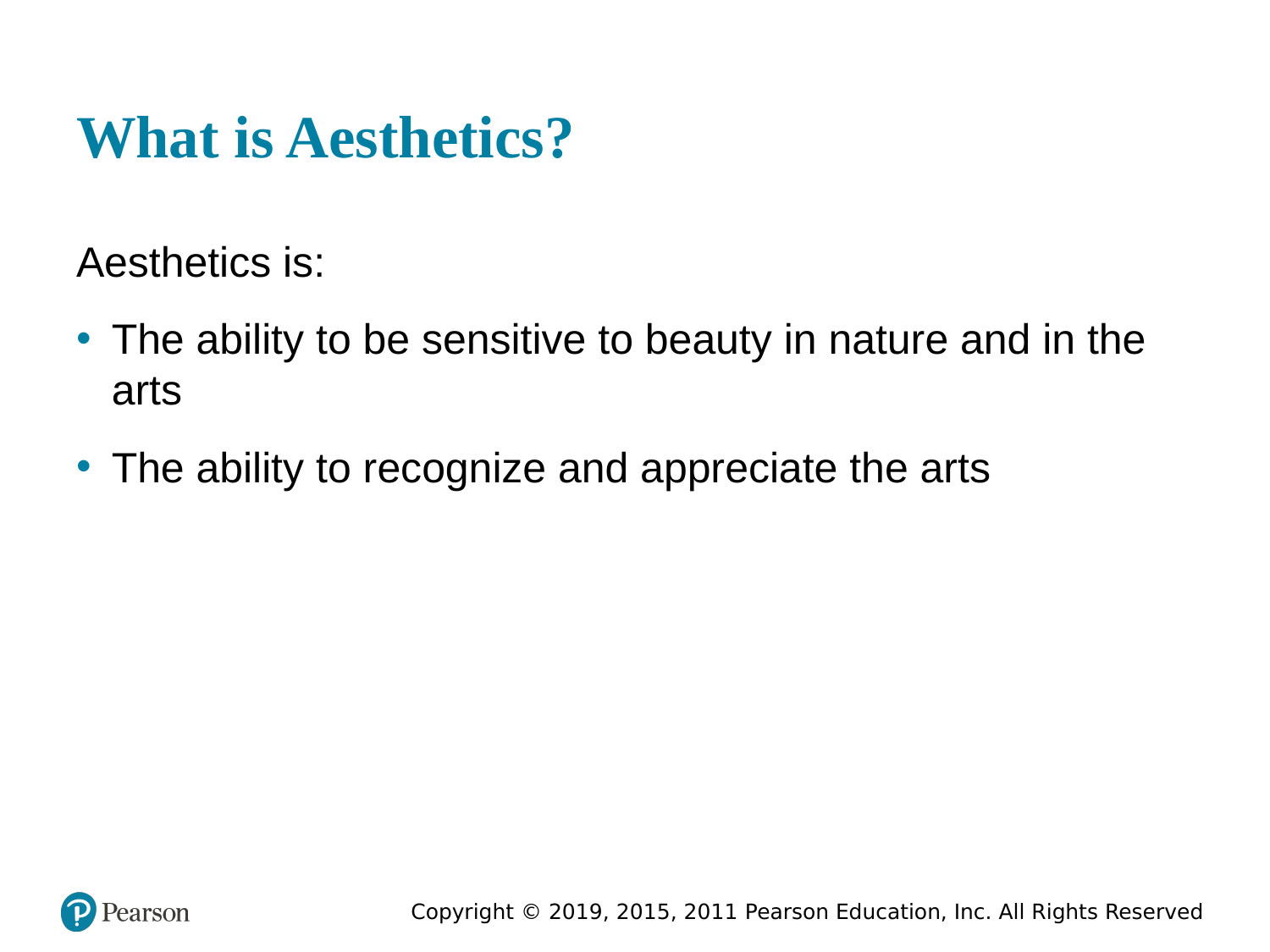

# What is Aesthetics?
Aesthetics is:
The ability to be sensitive to beauty in nature and in the arts
The ability to recognize and appreciate the arts